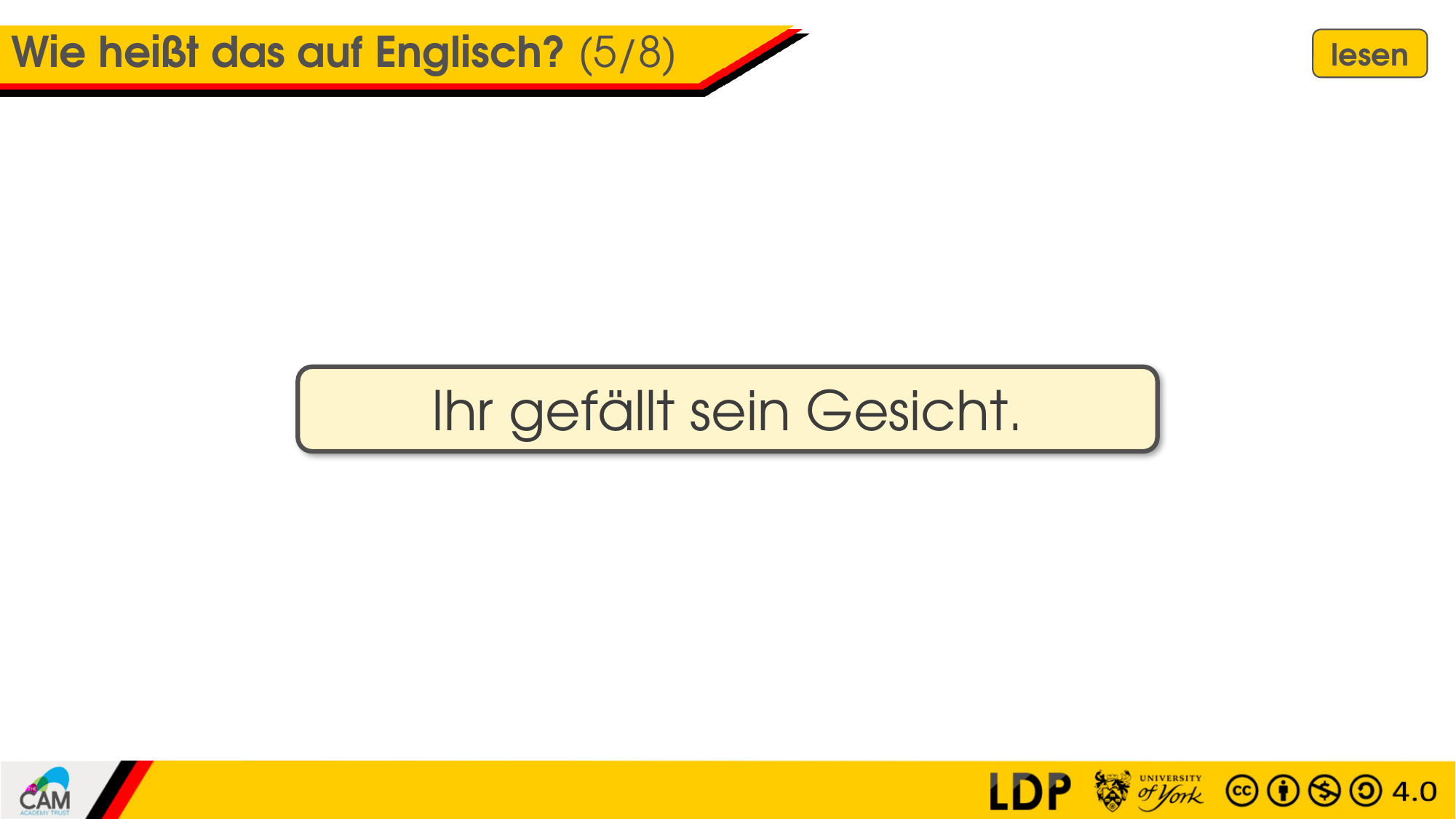

# Wie heißt das auf Englisch? (5/8)
lesen
Ihr gefällt sein Gesicht.